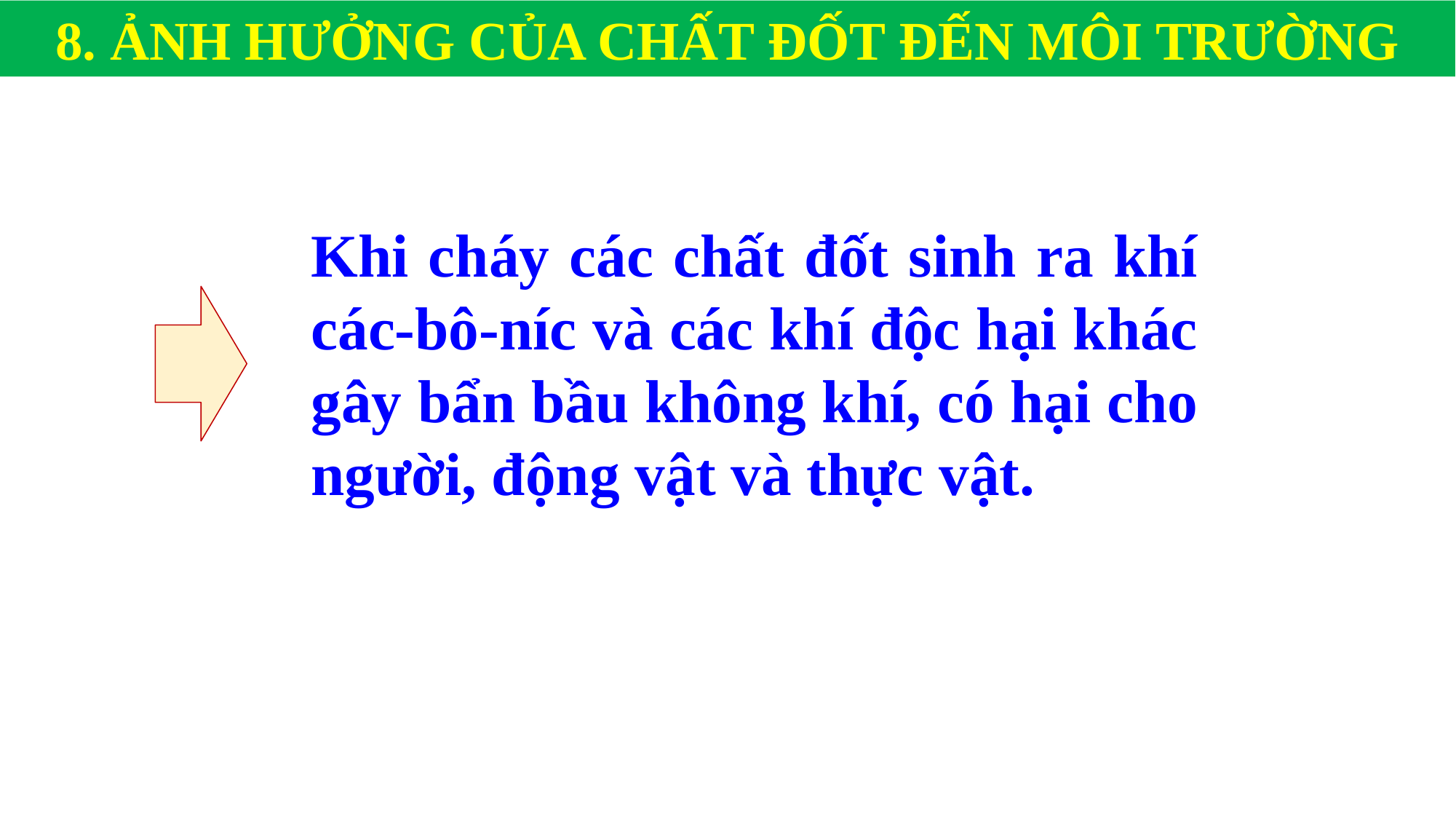

8. ẢNH HƯỞNG CỦA CHẤT ĐỐT ĐẾN MÔI TRƯỜNG
Khi cháy các chất đốt sinh ra khí các-bô-níc và các khí độc hại khác gây bẩn bầu không khí, có hại cho người, động vật và thực vật.